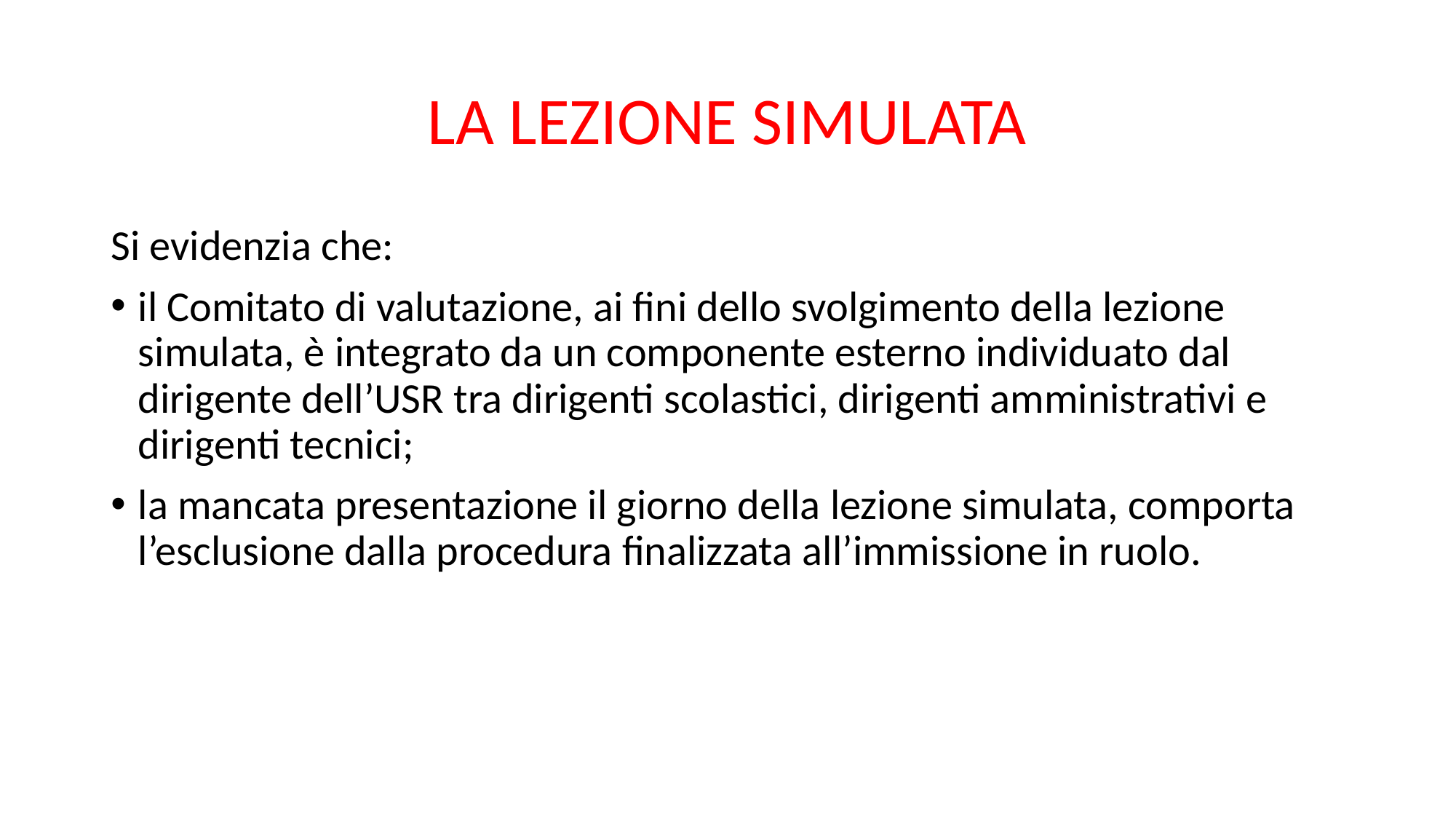

# LA LEZIONE SIMULATA
Si evidenzia che:
il Comitato di valutazione, ai fini dello svolgimento della lezione simulata, è integrato da un componente esterno individuato dal dirigente dell’USR tra dirigenti scolastici, dirigenti amministrativi e dirigenti tecnici;
la mancata presentazione il giorno della lezione simulata, comporta l’esclusione dalla procedura finalizzata all’immissione in ruolo.